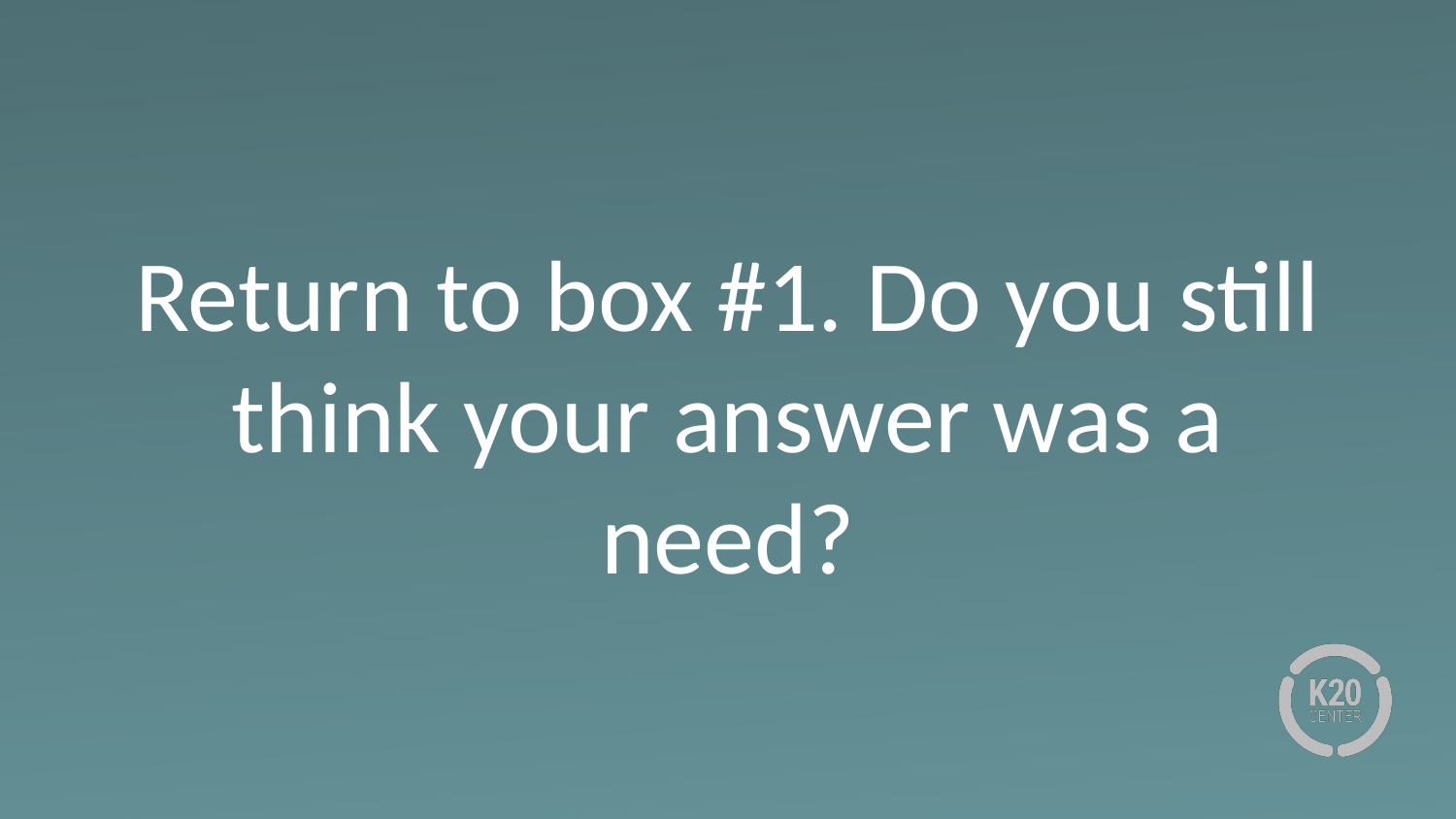

# Return to box #1. Do you still think your answer was a need?